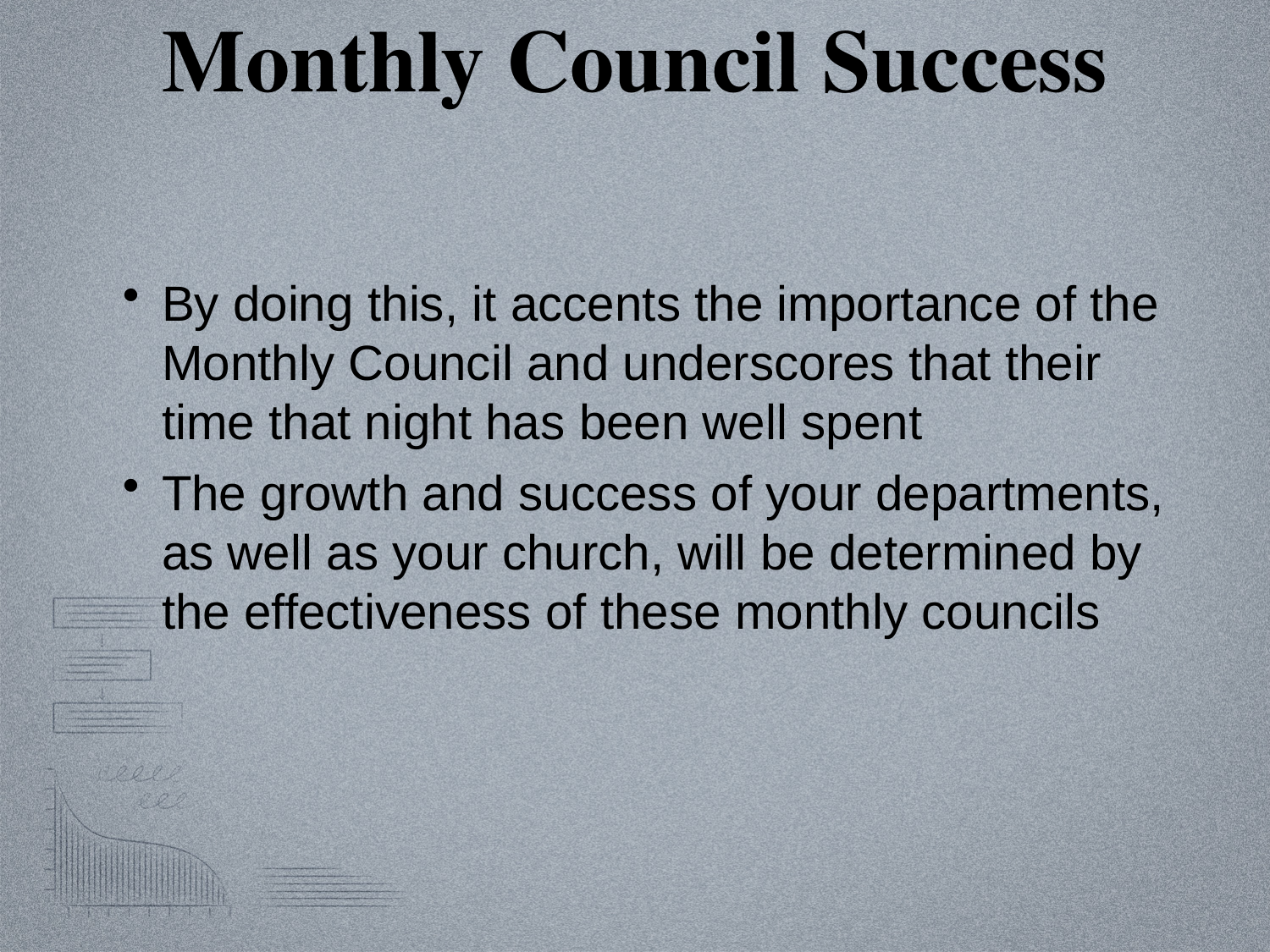

Monthly Council Success
By doing this, it accents the importance of the Monthly Council and underscores that their time that night has been well spent
The growth and success of your departments, as well as your church, will be determined by the effectiveness of these monthly councils